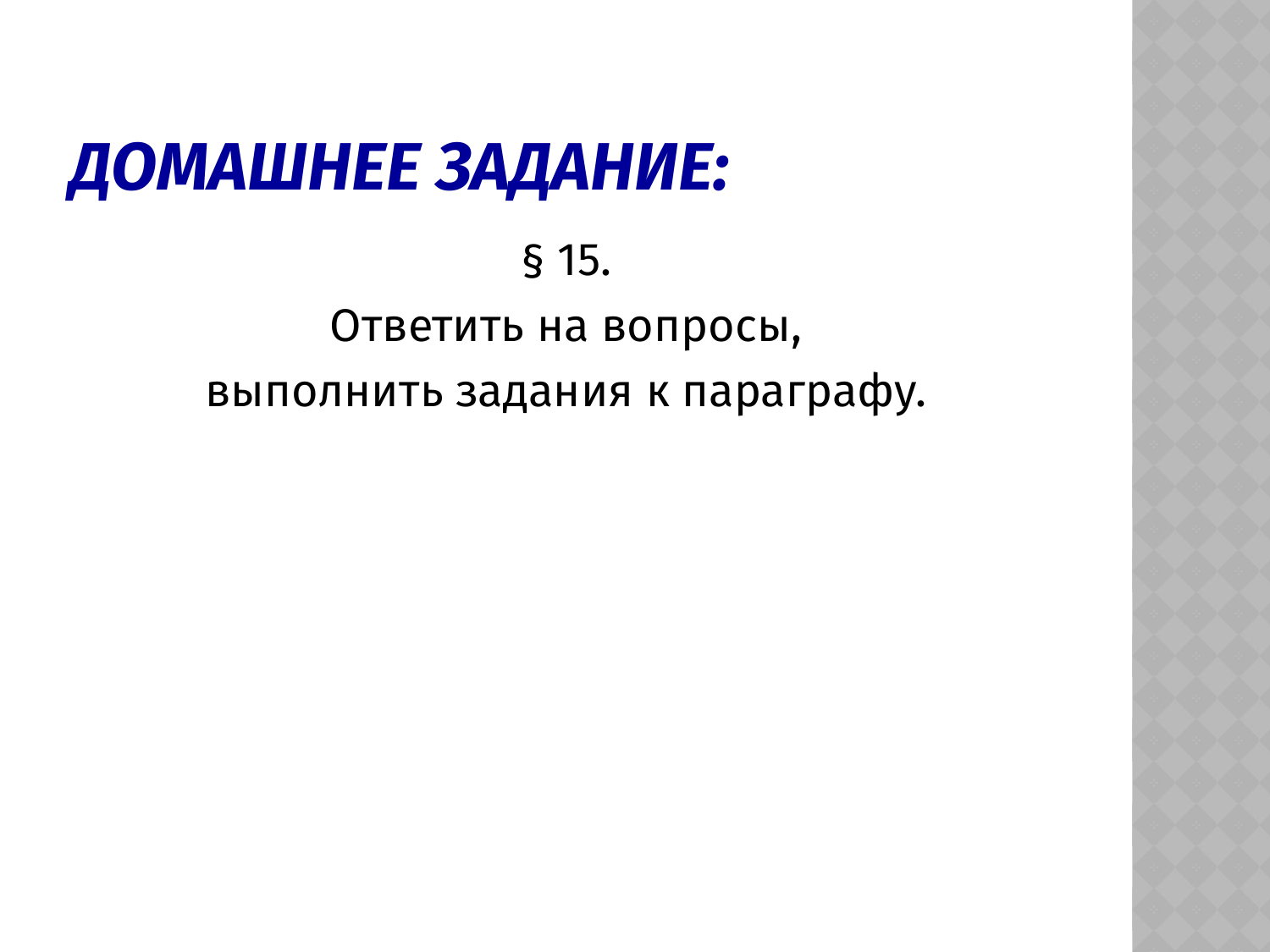

# Домашнее задание:
§ 15.
Ответить на вопросы,
выполнить задания к параграфу.